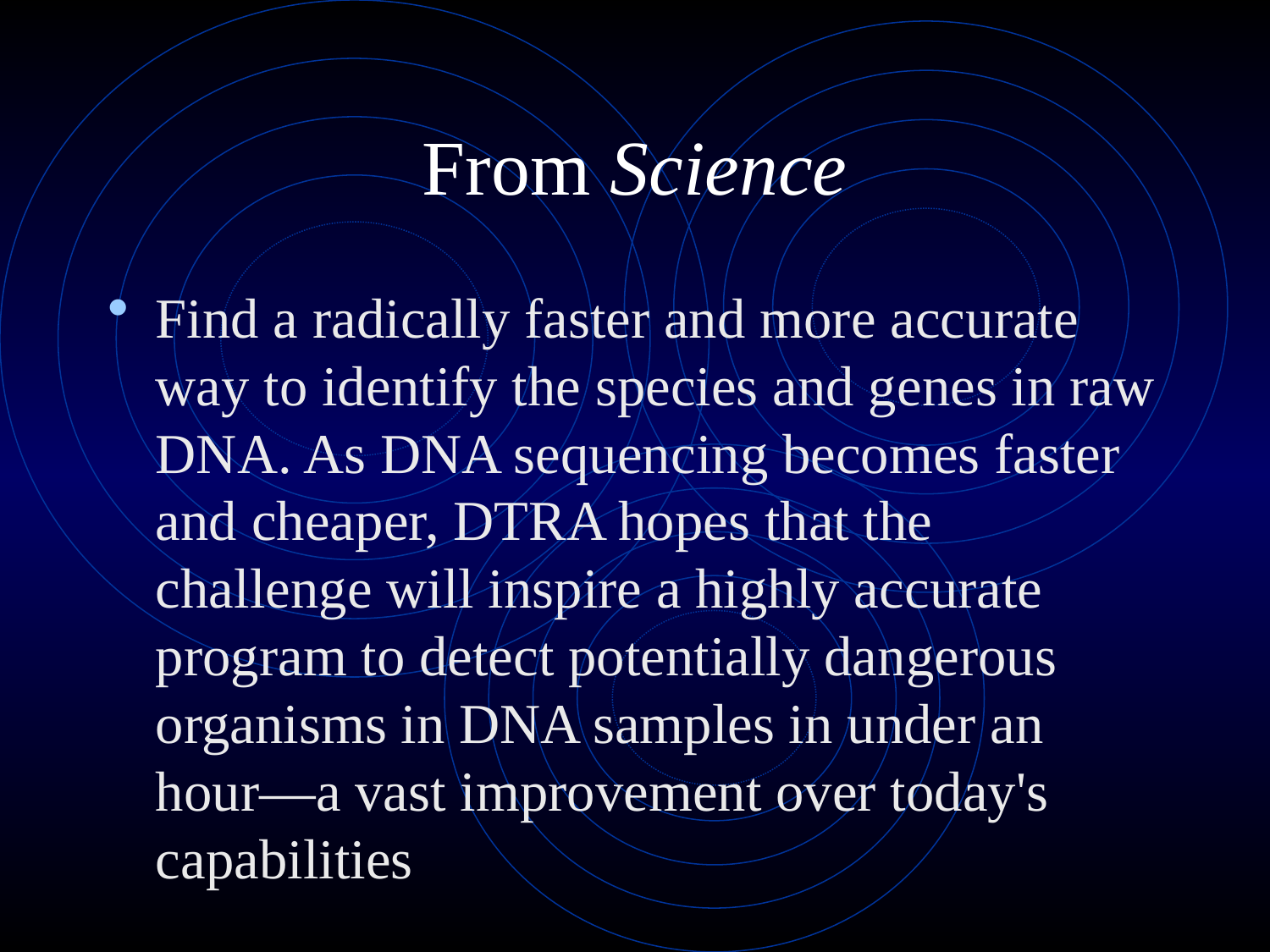

# From Science
Find a radically faster and more accurate way to identify the species and genes in raw DNA. As DNA sequencing becomes faster and cheaper, DTRA hopes that the challenge will inspire a highly accurate program to detect potentially dangerous organisms in DNA samples in under an hour—a vast improvement over today's capabilities